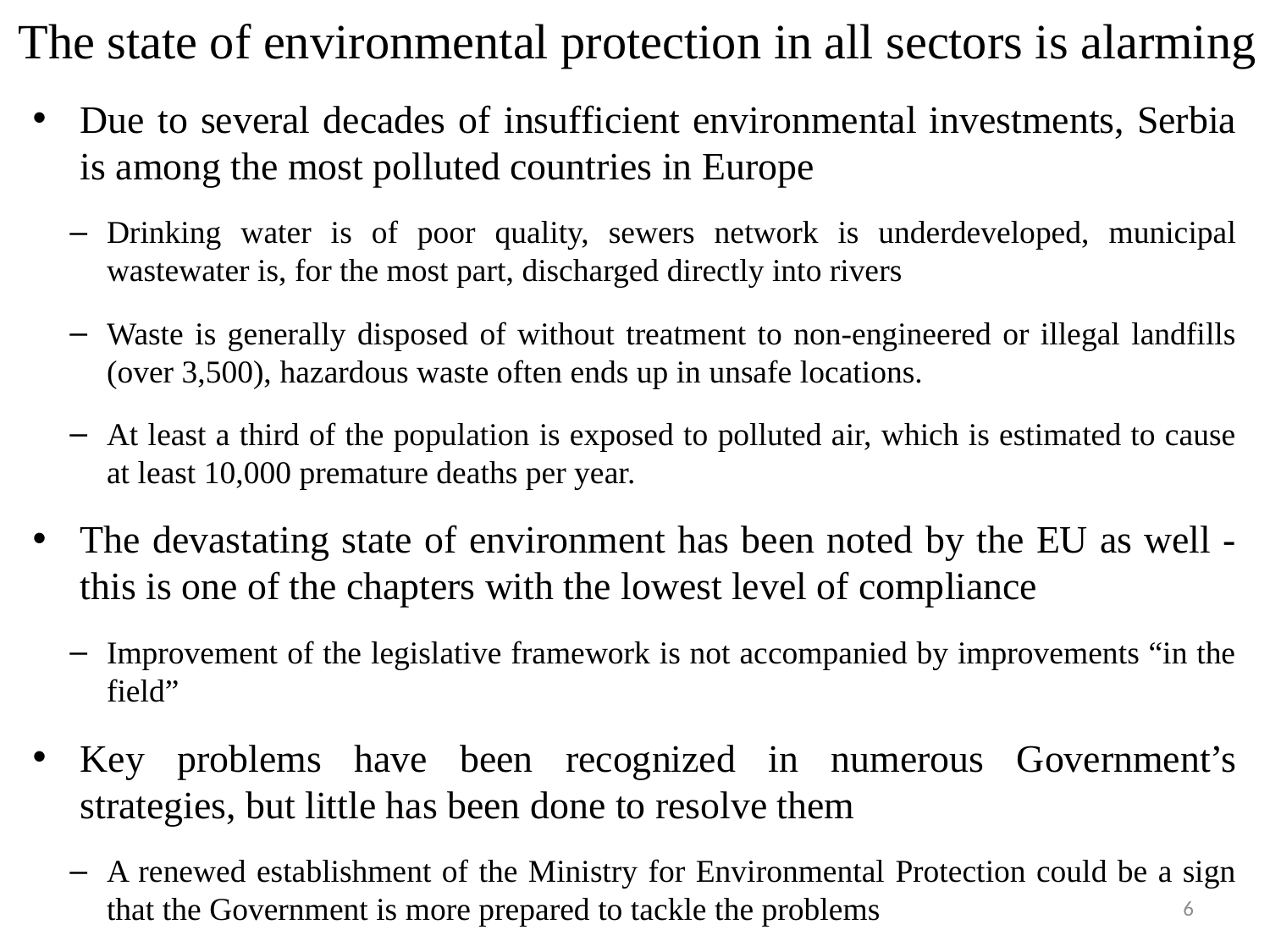

# The state of environmental protection in all sectors is alarming
Due to several decades of insufficient environmental investments, Serbia is among the most polluted countries in Europe
Drinking water is of poor quality, sewers network is underdeveloped, municipal wastewater is, for the most part, discharged directly into rivers
Waste is generally disposed of without treatment to non-engineered or illegal landfills (over 3,500), hazardous waste often ends up in unsafe locations.
At least a third of the population is exposed to polluted air, which is estimated to cause at least 10,000 premature deaths per year.
The devastating state of environment has been noted by the EU as well - this is one of the chapters with the lowest level of compliance
Improvement of the legislative framework is not accompanied by improvements “in the field”
Key problems have been recognized in numerous Government’s strategies, but little has been done to resolve them
A renewed establishment of the Ministry for Environmental Protection could be a sign that the Government is more prepared to tackle the problems

6